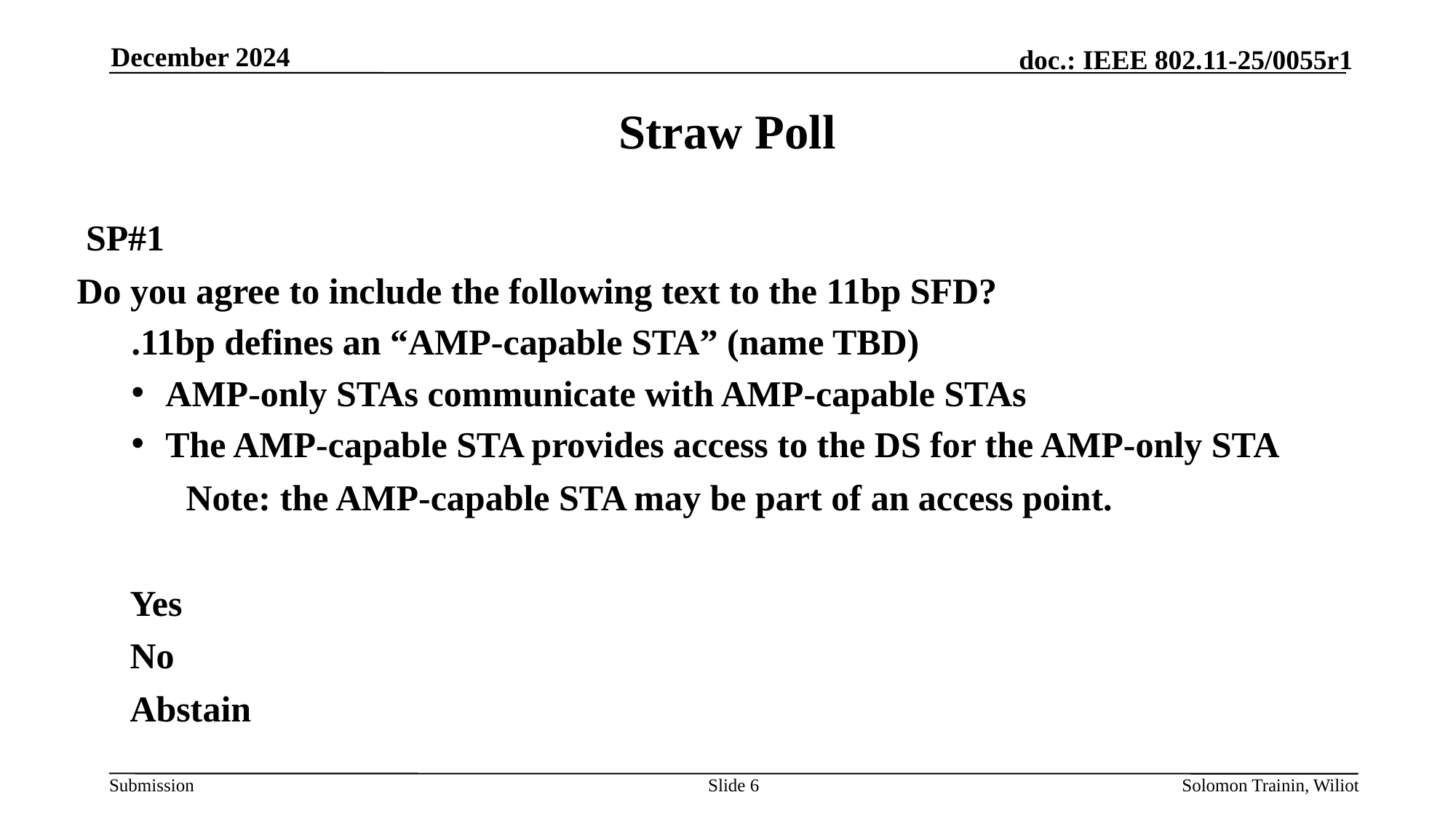

December 2024
# Straw Poll
 SP#1
Do you agree to include the following text to the 11bp SFD?
.11bp defines an “AMP-capable STA” (name TBD)
AMP-only STAs communicate with AMP-capable STAs
The AMP-capable STA provides access to the DS for the AMP-only STA
	Note: the AMP-capable STA may be part of an access point.

Yes
No
Abstain
Slide 6
Solomon Trainin, Wiliot